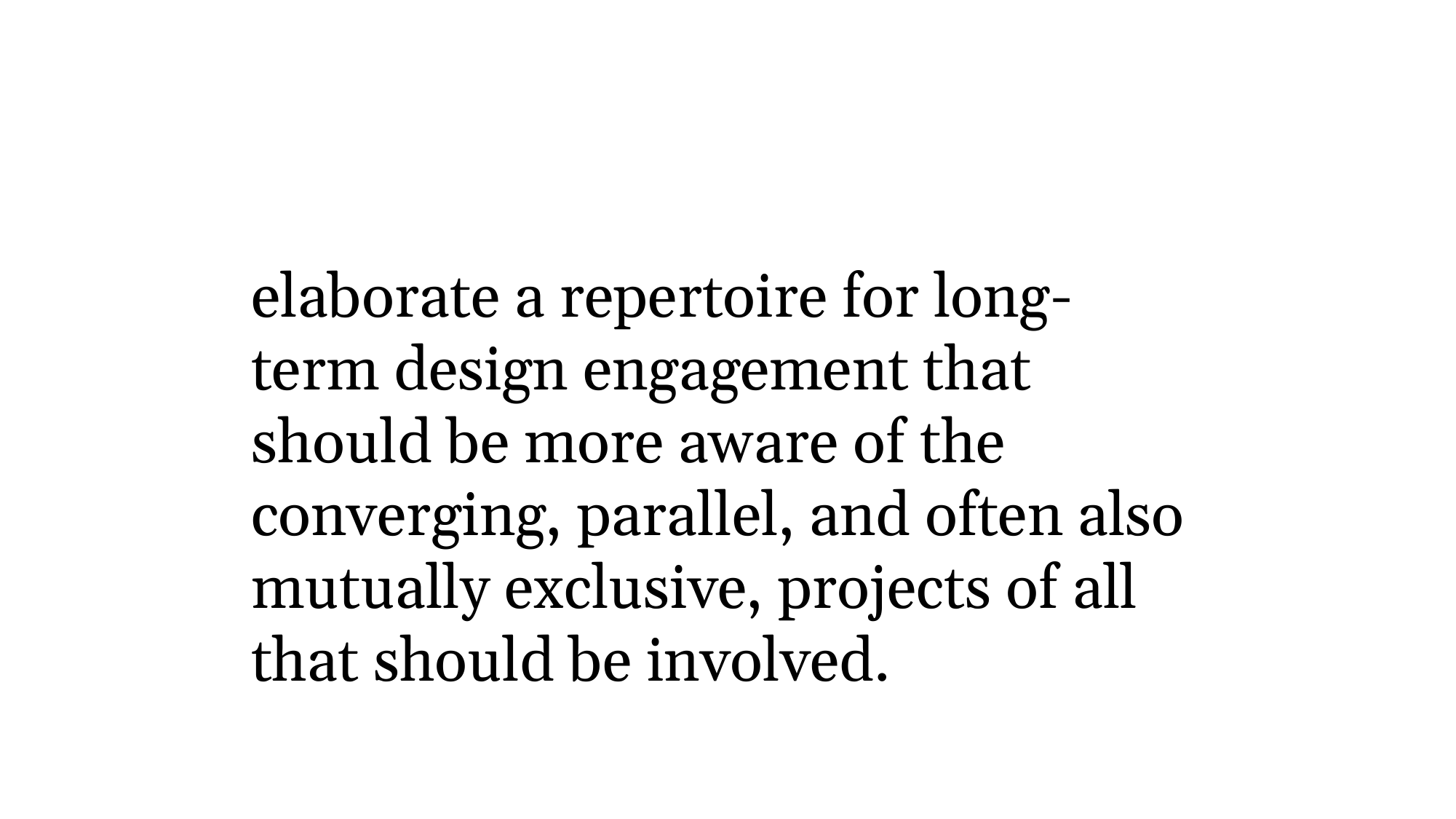

#
elaborate a repertoire for long-term design engagement that should be more aware of the converging, parallel, and often also mutually exclusive, projects of all that should be involved.